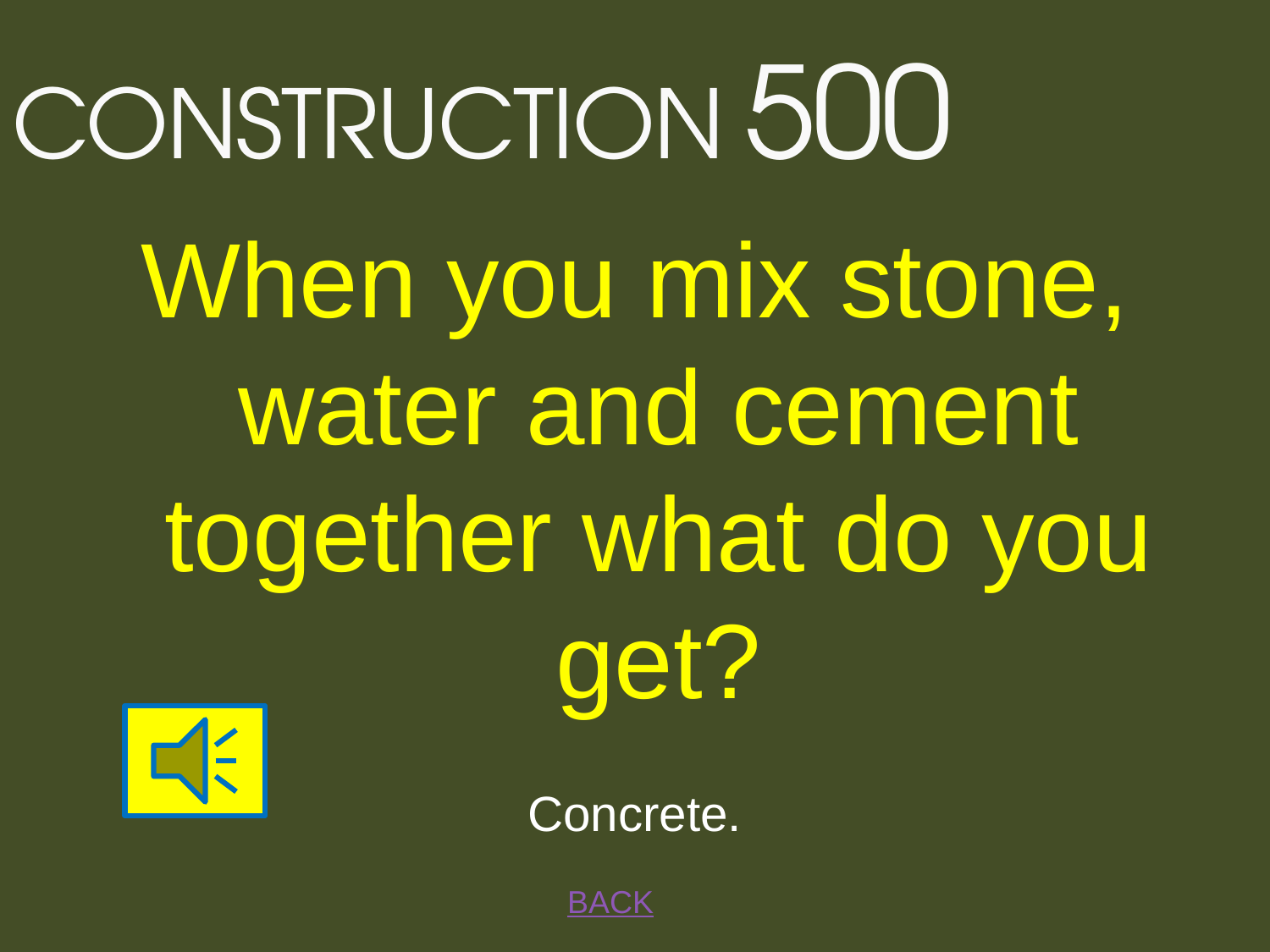

# CONSTRUCTION 500
When you mix stone, water and cement together what do you get?

Concrete.
BACK